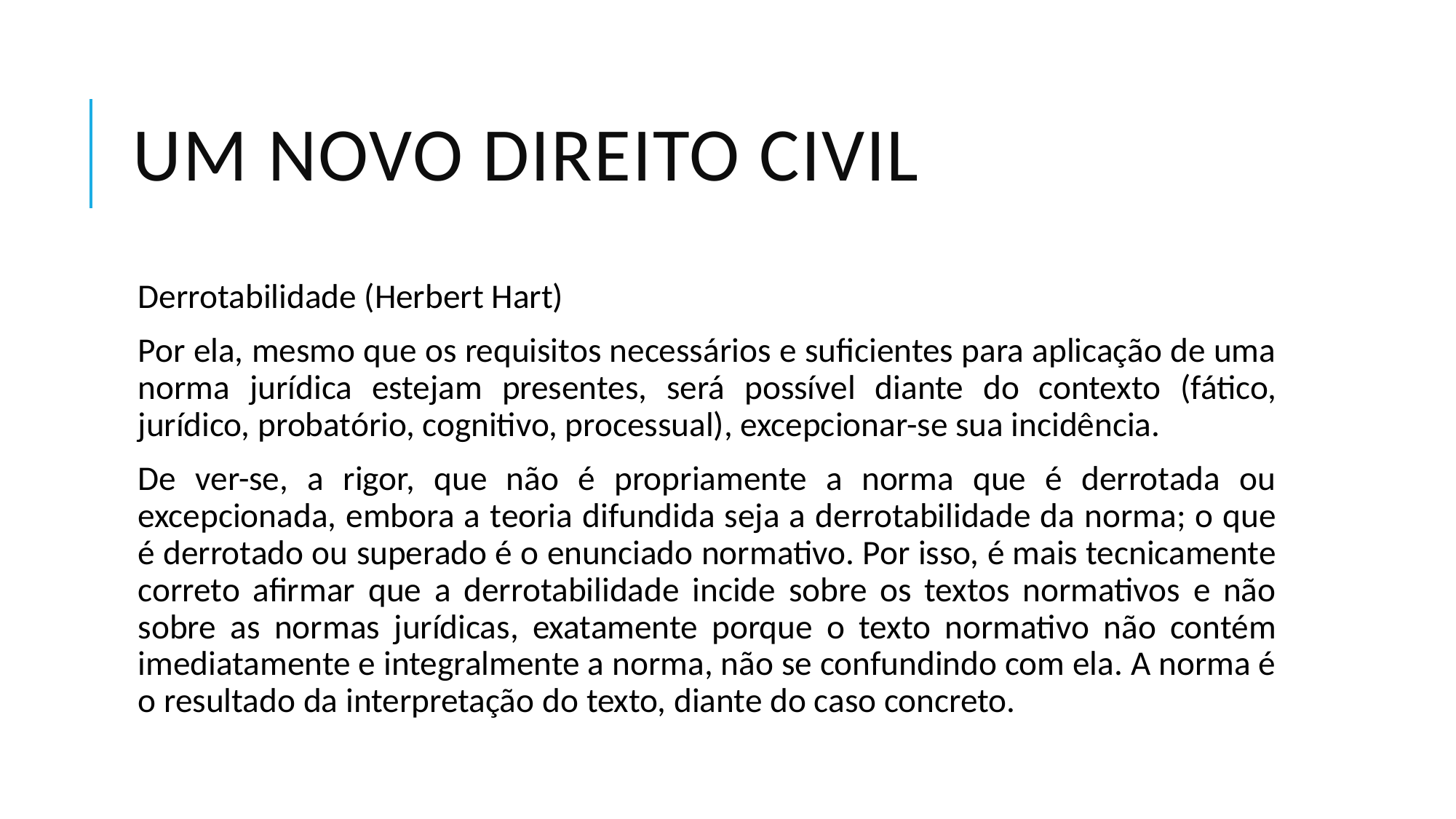

# Um novo direito civil
Derrotabilidade (Herbert Hart)
Por ela, mesmo que os requisitos necessários e suficientes para aplicação de uma norma jurídica estejam presentes, será possível diante do contexto (fático, jurídico, probatório, cognitivo, processual), excepcionar-se sua incidência.
De ver-se, a rigor, que não é propriamente a norma que é derrotada ou excepcionada, embora a teoria difundida seja a derrotabilidade da norma; o que é derrotado ou superado é o enunciado normativo. Por isso, é mais tecnicamente correto afirmar que a derrotabilidade incide sobre os textos normativos e não sobre as normas jurídicas, exatamente porque o texto normativo não contém imediatamente e integralmente a norma, não se confundindo com ela. A norma é o resultado da interpretação do texto, diante do caso concreto.